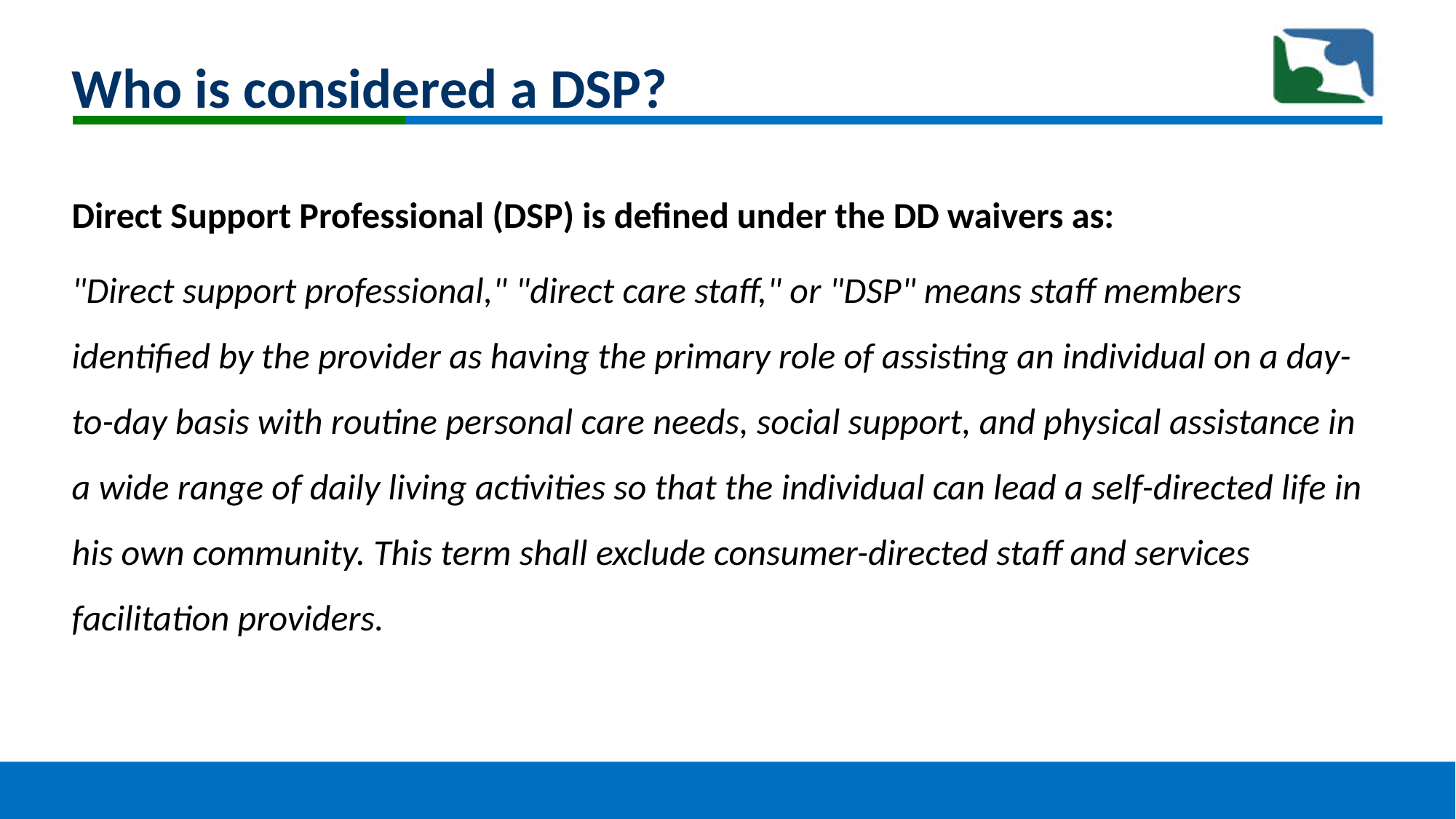

# Who is considered a DSP?
Direct Support Professional (DSP) is defined under the DD waivers as:
"Direct support professional," "direct care staff," or "DSP" means staff members identified by the provider as having the primary role of assisting an individual on a day-to-day basis with routine personal care needs, social support, and physical assistance in a wide range of daily living activities so that the individual can lead a self-directed life in his own community. This term shall exclude consumer-directed staff and services facilitation providers.